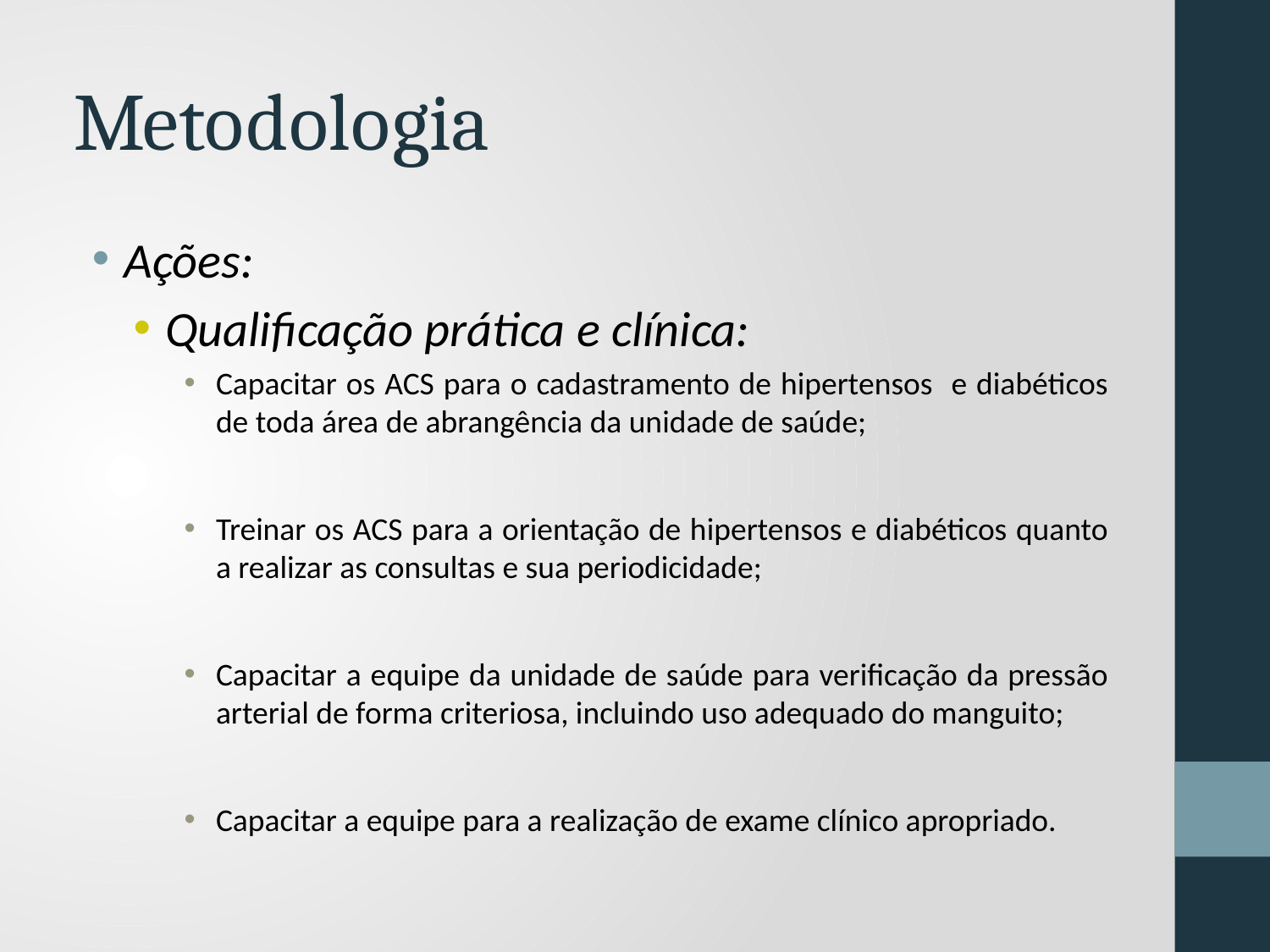

# Metodologia
Ações:
Qualificação prática e clínica:
Capacitar os ACS para o cadastramento de hipertensos  e diabéticos de toda área de abrangência da unidade de saúde;

Treinar os ACS para a orientação de hipertensos e diabéticos quanto a realizar as consultas e sua periodicidade;

Capacitar a equipe da unidade de saúde para verificação da pressão arterial de forma criteriosa, incluindo uso adequado do manguito;

Capacitar a equipe para a realização de exame clínico apropriado.